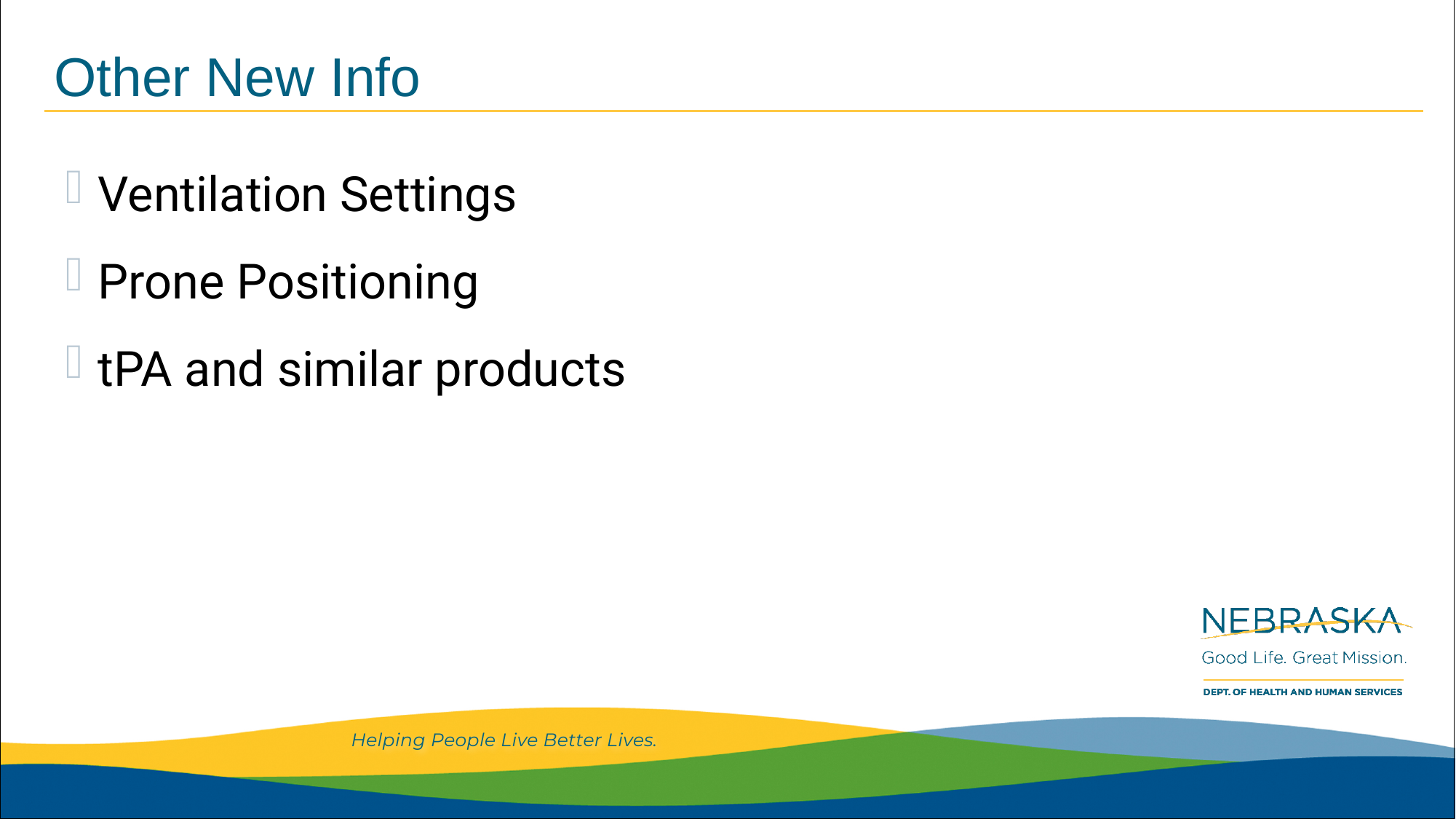

# Other New Info
Ventilation Settings
Prone Positioning
tPA and similar products